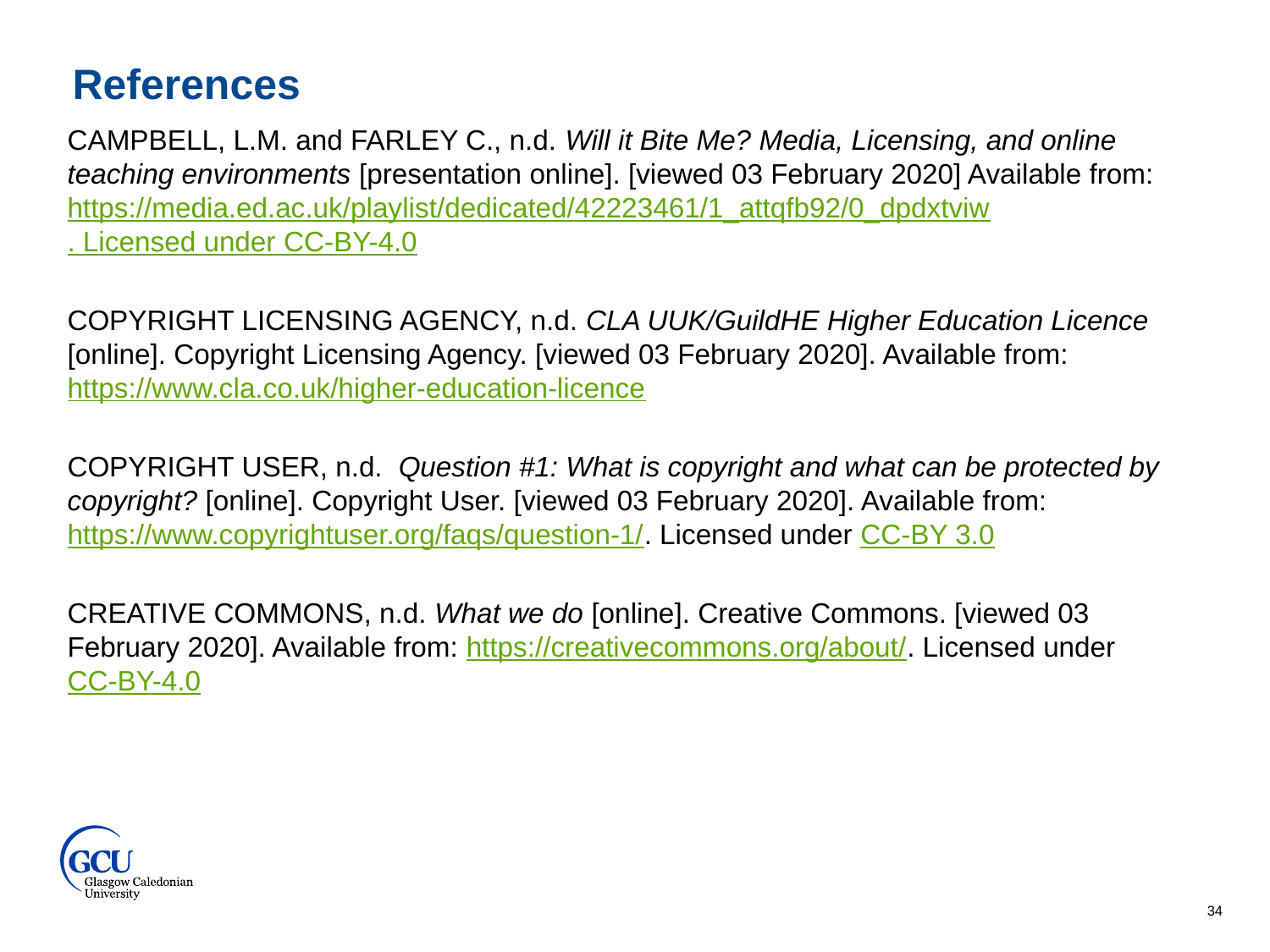

References
CAMPBELL, L.M. and FARLEY C., n.d. Will it Bite Me? Media, Licensing, and online teaching environments [presentation online]. [viewed 03 February 2020] Available from:  https://media.ed.ac.uk/playlist/dedicated/42223461/1_attqfb92/0_dpdxtviw. Licensed under CC-BY-4.0

COPYRIGHT LICENSING AGENCY, n.d. CLA UUK/GuildHE Higher Education Licence [online]. Copyright Licensing Agency. [viewed 03 February 2020]. Available from: https://www.cla.co.uk/higher-education-licence

COPYRIGHT USER, n.d.  Question #1: What is copyright and what can be protected by copyright? [online]. Copyright User. [viewed 03 February 2020]. Available from: https://www.copyrightuser.org/faqs/question-1/. Licensed under CC-BY 3.0

CREATIVE COMMONS, n.d. What we do [online]. Creative Commons. [viewed 03 February 2020]. Available from: https://creativecommons.org/about/. Licensed under CC-BY-4.0